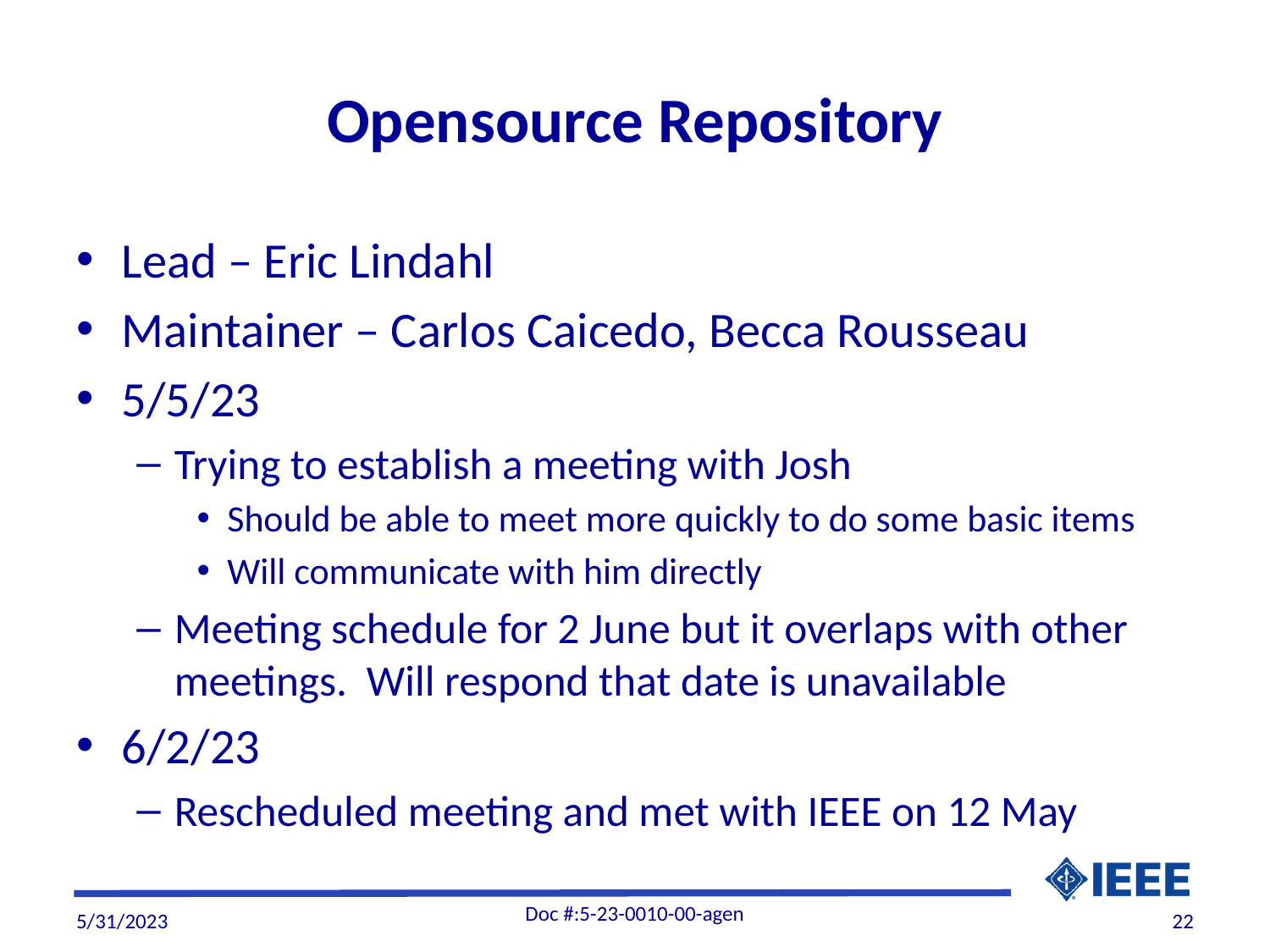

# Opensource Repository
Lead – Eric Lindahl
Maintainer – Carlos Caicedo, Becca Rousseau
5/5/23
Trying to establish a meeting with Josh
Should be able to meet more quickly to do some basic items
Will communicate with him directly
Meeting schedule for 2 June but it overlaps with other meetings.  Will respond that date is unavailable
6/2/23
Rescheduled meeting and met with IEEE on 12 May
Doc #:5-23-0010-00-agen
5/31/2023
22